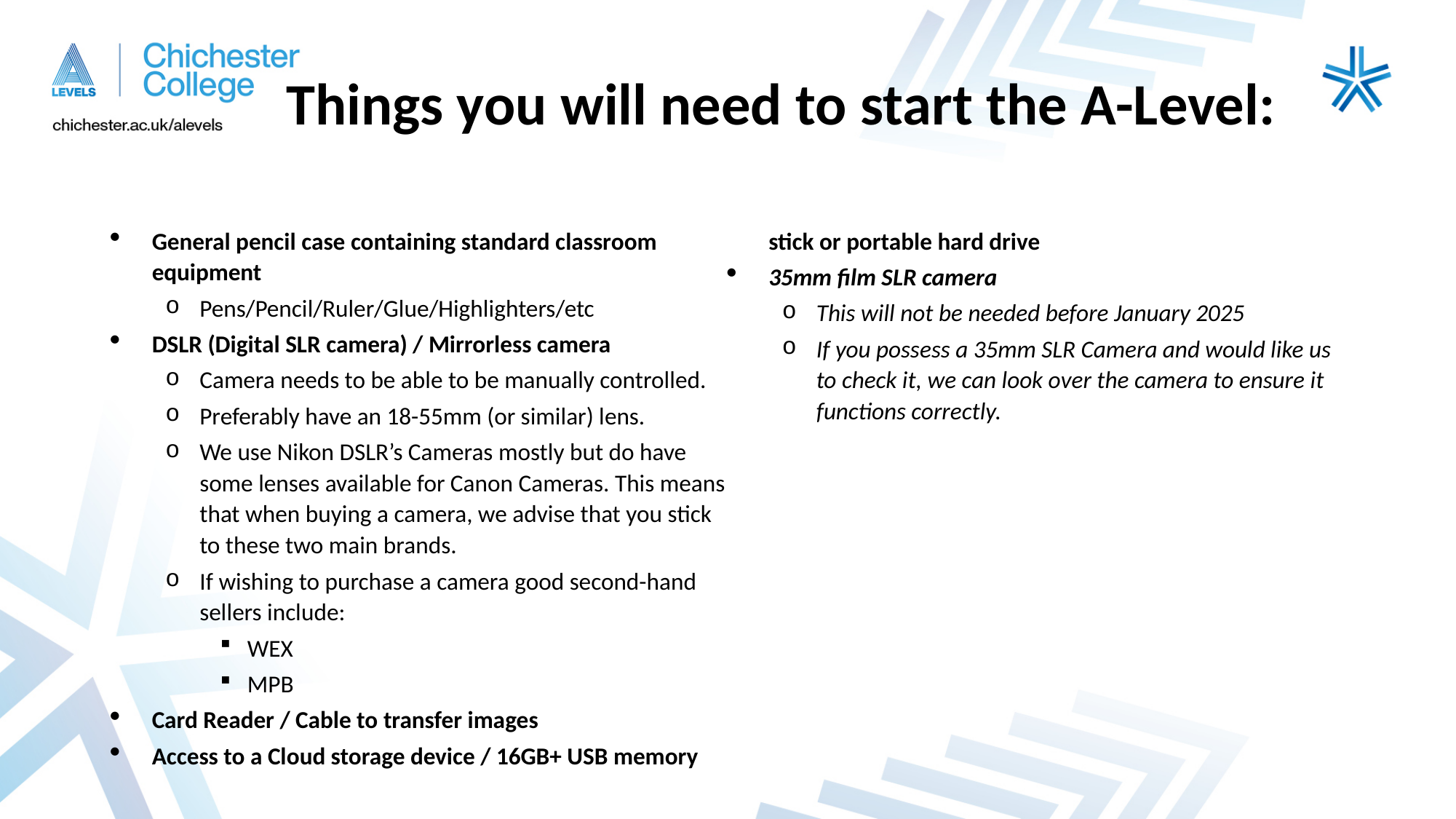

# Things you will need to start the A-Level:
General pencil case containing standard classroom equipment
Pens/Pencil/Ruler/Glue/Highlighters/etc
DSLR (Digital SLR camera) / Mirrorless camera
Camera needs to be able to be manually controlled.
Preferably have an 18-55mm (or similar) lens.
We use Nikon DSLR’s Cameras mostly but do have some lenses available for Canon Cameras. This means that when buying a camera, we advise that you stick to these two main brands.
If wishing to purchase a camera good second-hand sellers include:
WEX
MPB
Card Reader / Cable to transfer images
Access to a Cloud storage device / 16GB+ USB memory stick or portable hard drive
35mm film SLR camera
This will not be needed before January 2025
If you possess a 35mm SLR Camera and would like us to check it, we can look over the camera to ensure it functions correctly.